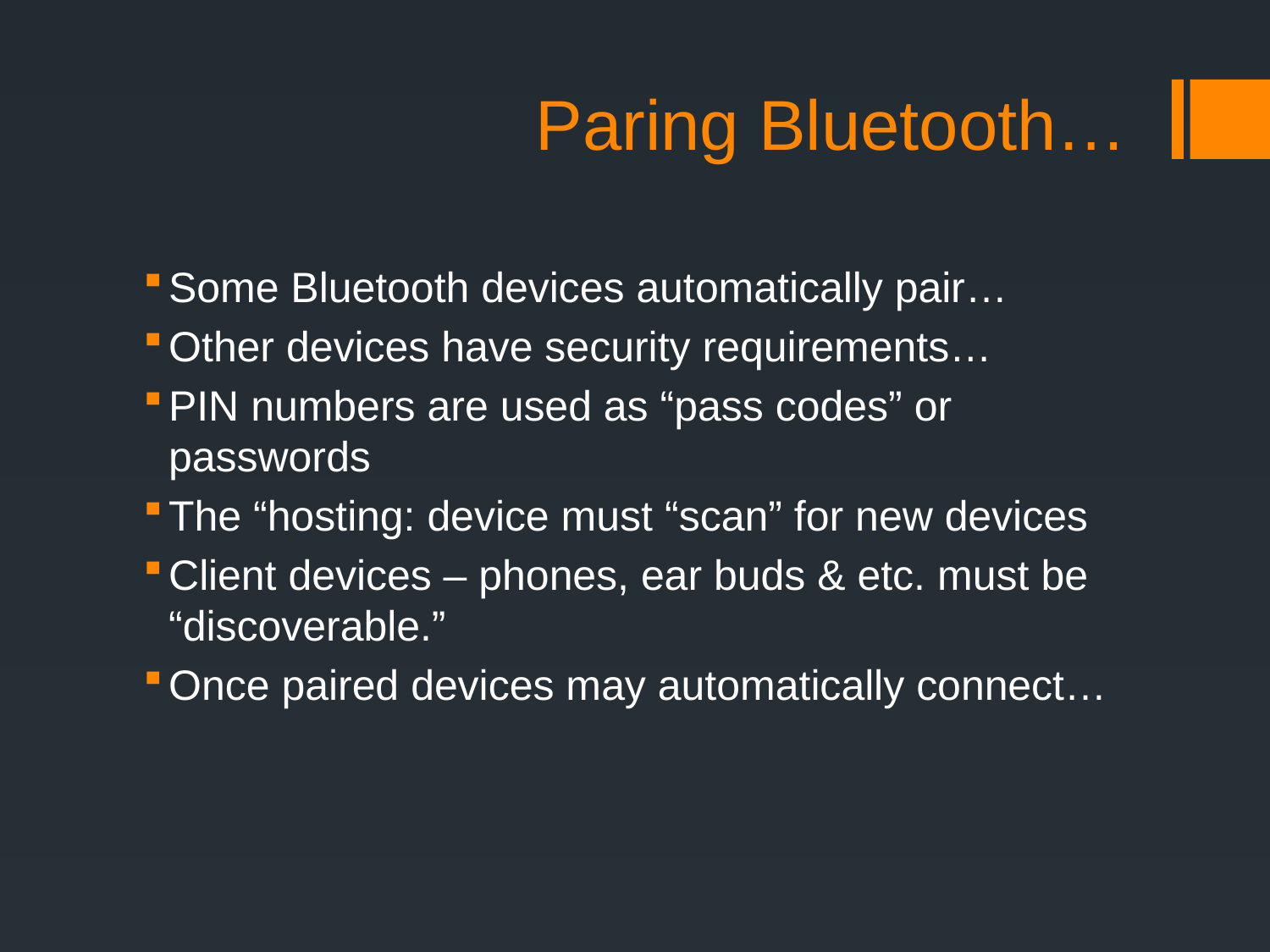

# Paring Bluetooth…
Some Bluetooth devices automatically pair…
Other devices have security requirements…
PIN numbers are used as “pass codes” or passwords
The “hosting: device must “scan” for new devices
Client devices – phones, ear buds & etc. must be “discoverable.”
Once paired devices may automatically connect…